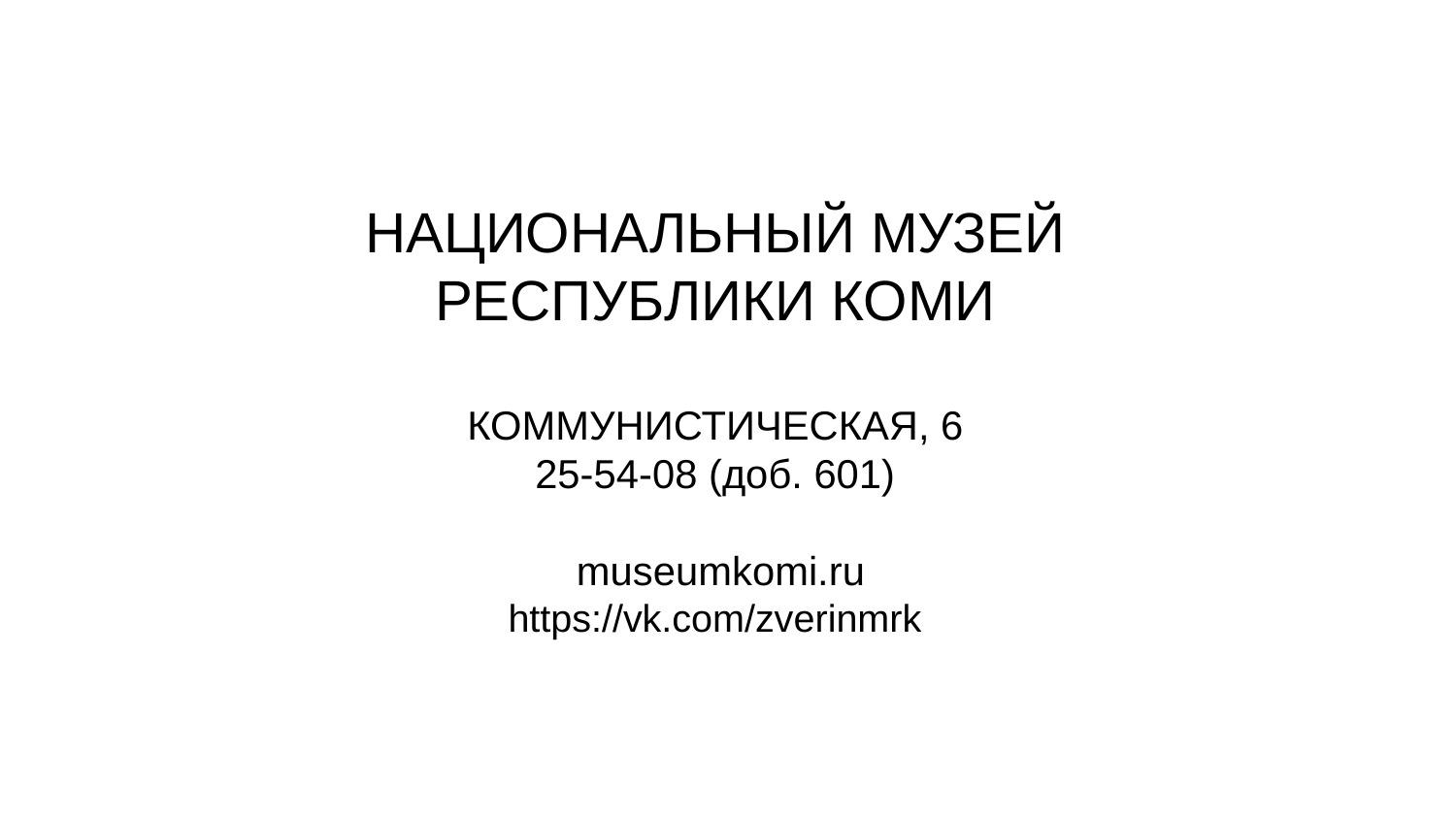

НАЦИОНАЛЬНЫЙ МУЗЕЙ РЕСПУБЛИКИ КОМИ

КОММУНИСТИЧЕСКАЯ, 6
25-54-08 (доб. 601)

 museumkomi.ru
https://vk.com/zverinmrk